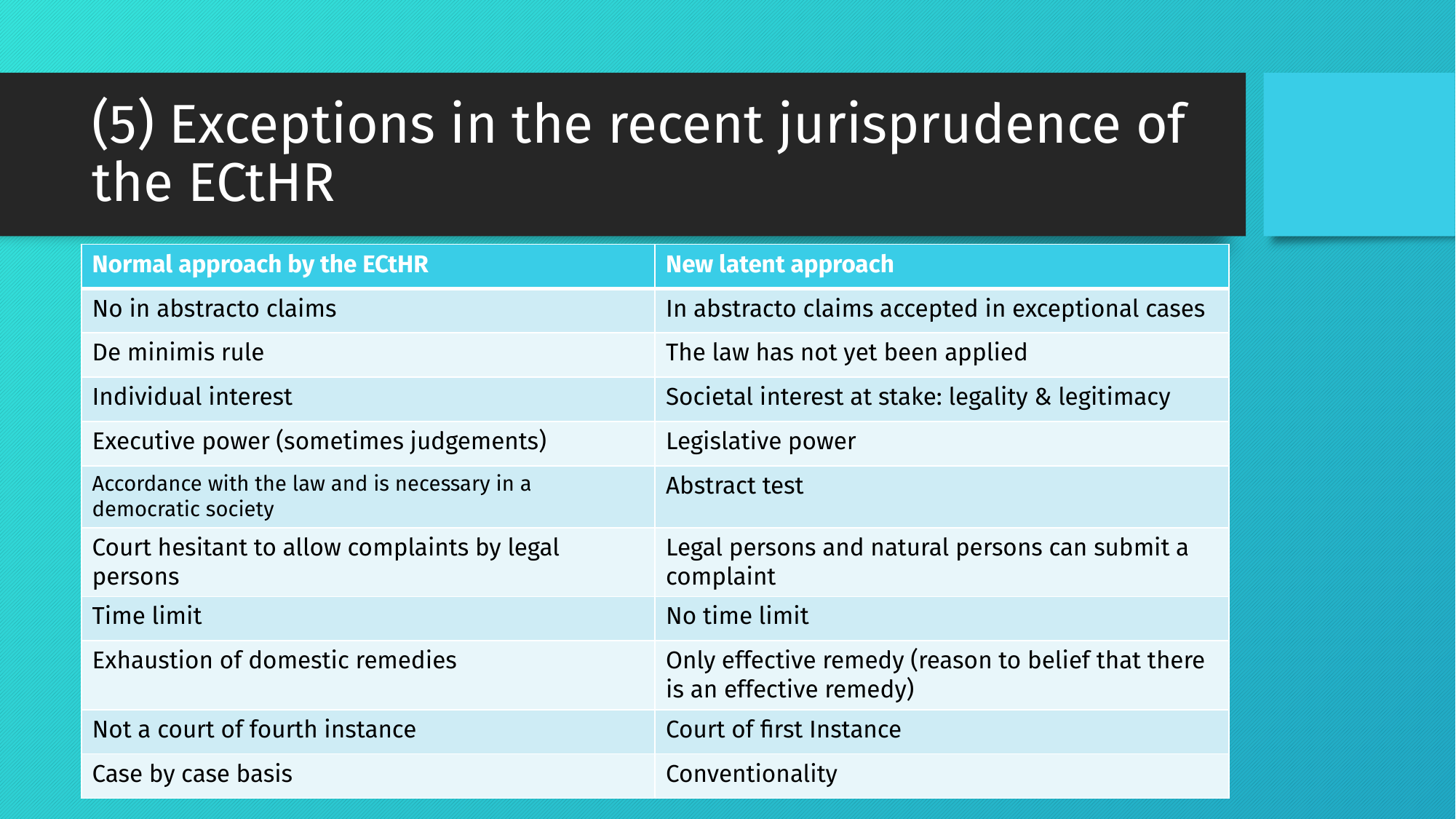

# (5) Exceptions in the recent jurisprudence of the ECtHR
| Normal approach by the ECtHR | New latent approach |
| --- | --- |
| No in abstracto claims | In abstracto claims accepted in exceptional cases |
| De minimis rule | The law has not yet been applied |
| Individual interest | Societal interest at stake: legality & legitimacy |
| Executive power (sometimes judgements) | Legislative power |
| Accordance with the law and is necessary in a democratic society | Abstract test |
| Court hesitant to allow complaints by legal persons | Legal persons and natural persons can submit a complaint |
| Time limit | No time limit |
| Exhaustion of domestic remedies | Only effective remedy (reason to belief that there is an effective remedy) |
| Not a court of fourth instance | Court of first Instance |
| Case by case basis | Conventionality |